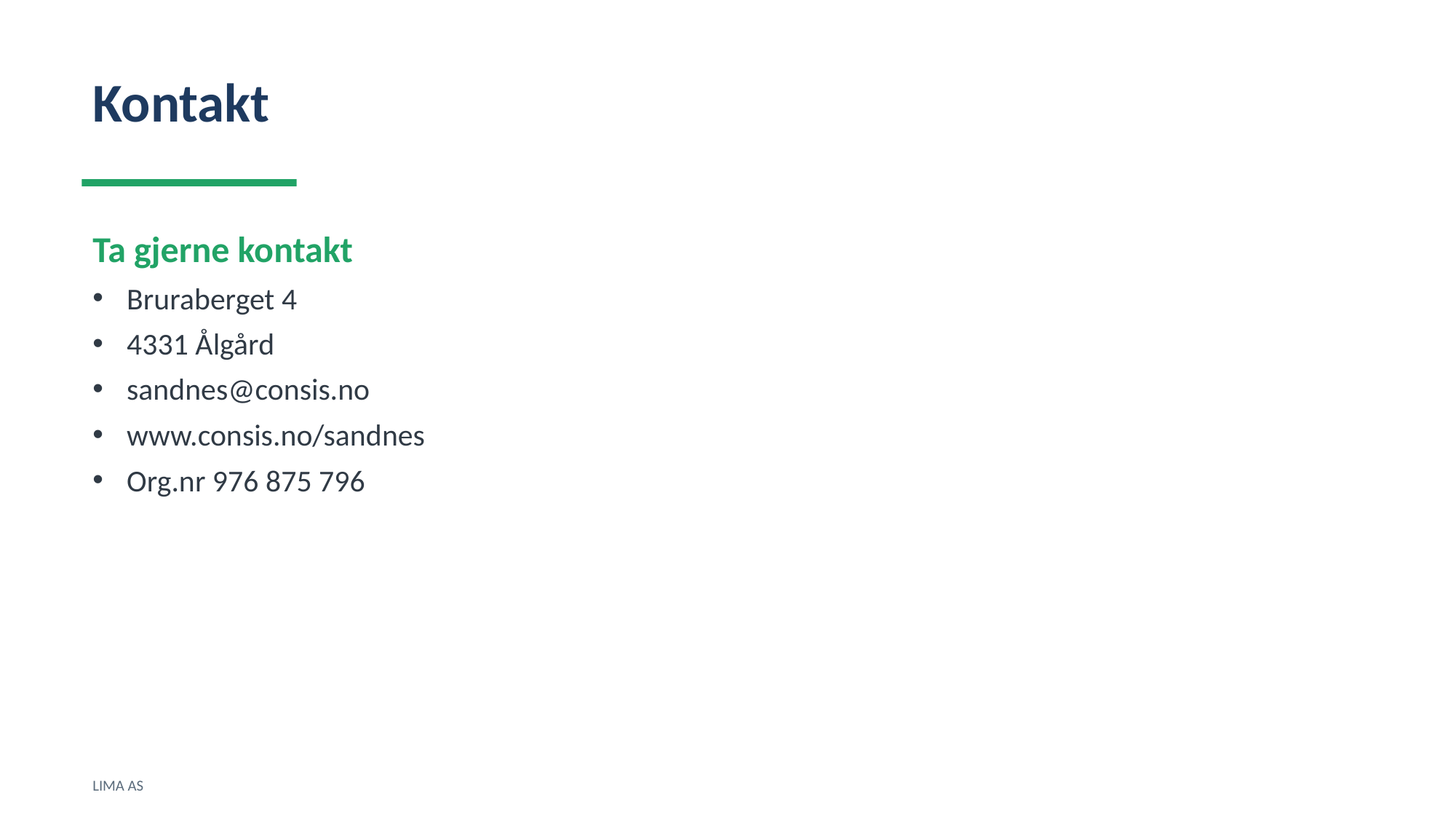

Kontakt

Ta gjerne kontakt
Bruraberget 4
4331 Ålgård
sandnes@consis.no
www.consis.no/sandnes
Org.nr 976 875 796
LIMA AS